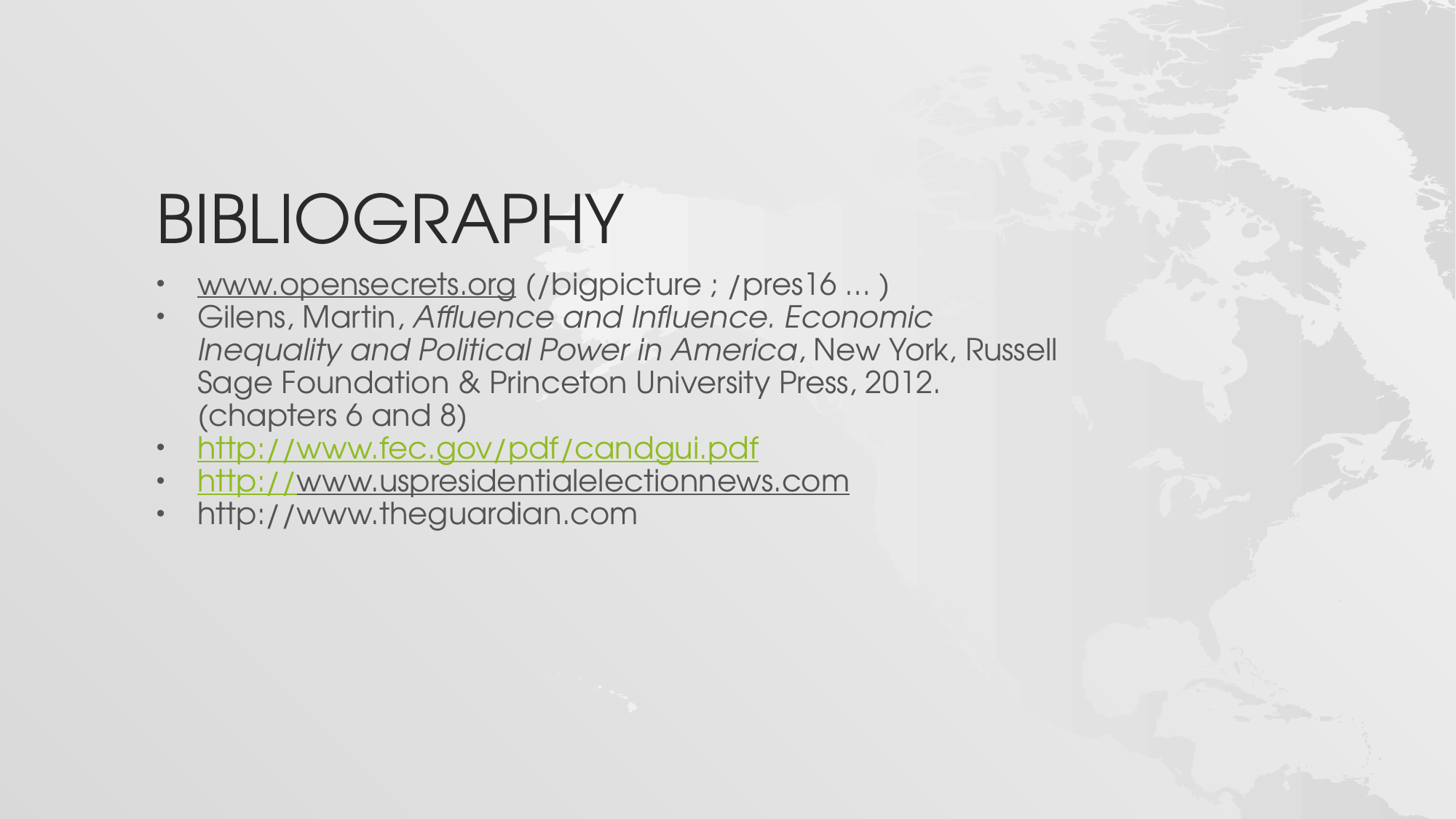

# bibliography
www.opensecrets.org (/bigpicture ; /pres16 … )
Gilens, Martin, Affluence and Influence. Economic Inequality and Political Power in America, New York, Russell Sage Foundation & Princeton University Press, 2012. (chapters 6 and 8)
http://www.fec.gov/pdf/candgui.pdf
http://www.uspresidentialelectionnews.com
http://www.theguardian.com